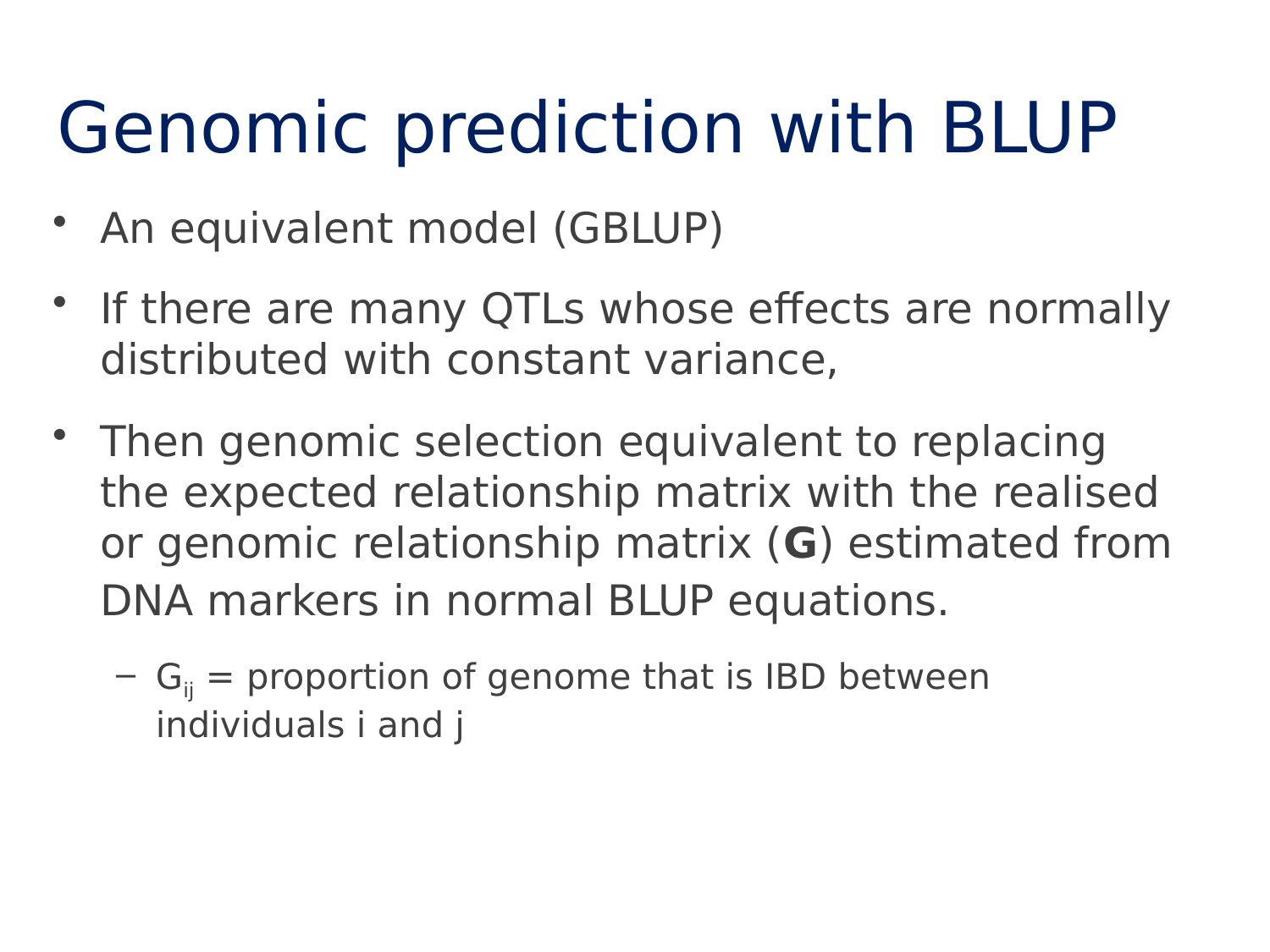

Genomic prediction with BLUP
An equivalent model (GBLUP)
If there are many QTLs whose effects are normally distributed with constant variance,
Then genomic selection equivalent to replacing the expected relationship matrix with the realised or genomic relationship matrix (G) estimated from DNA markers in normal BLUP equations.
Gij = proportion of genome that is IBD between individuals i and j